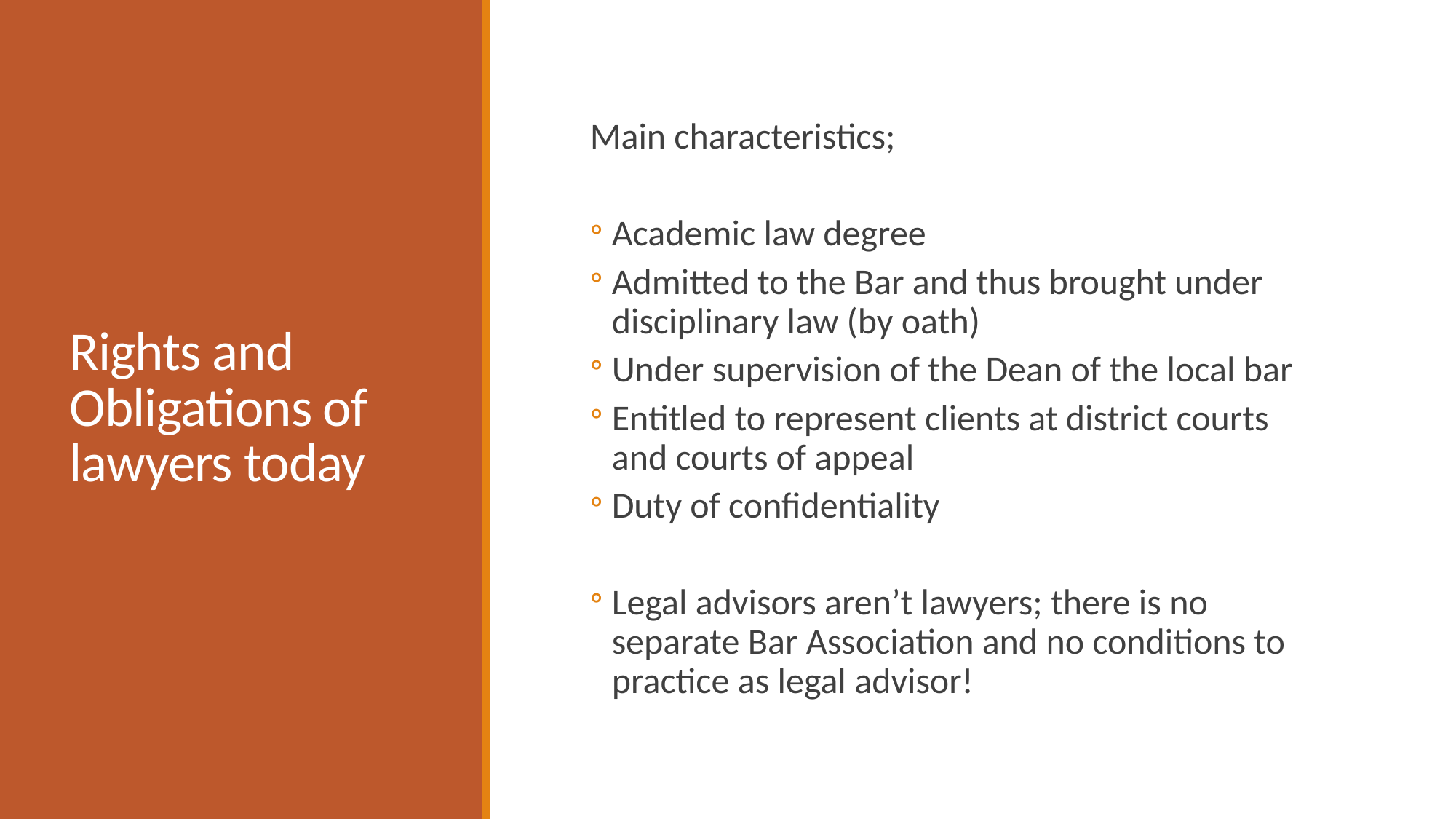

# Rights and Obligations of lawyers today
Main characteristics;

Academic law degree
Admitted to the Bar and thus brought under disciplinary law (by oath)
Under supervision of the Dean of the local bar
Entitled to represent clients at district courts and courts of appeal
Duty of confidentiality

Legal advisors aren’t lawyers; there is no separate Bar Association and no conditions to practice as legal advisor!